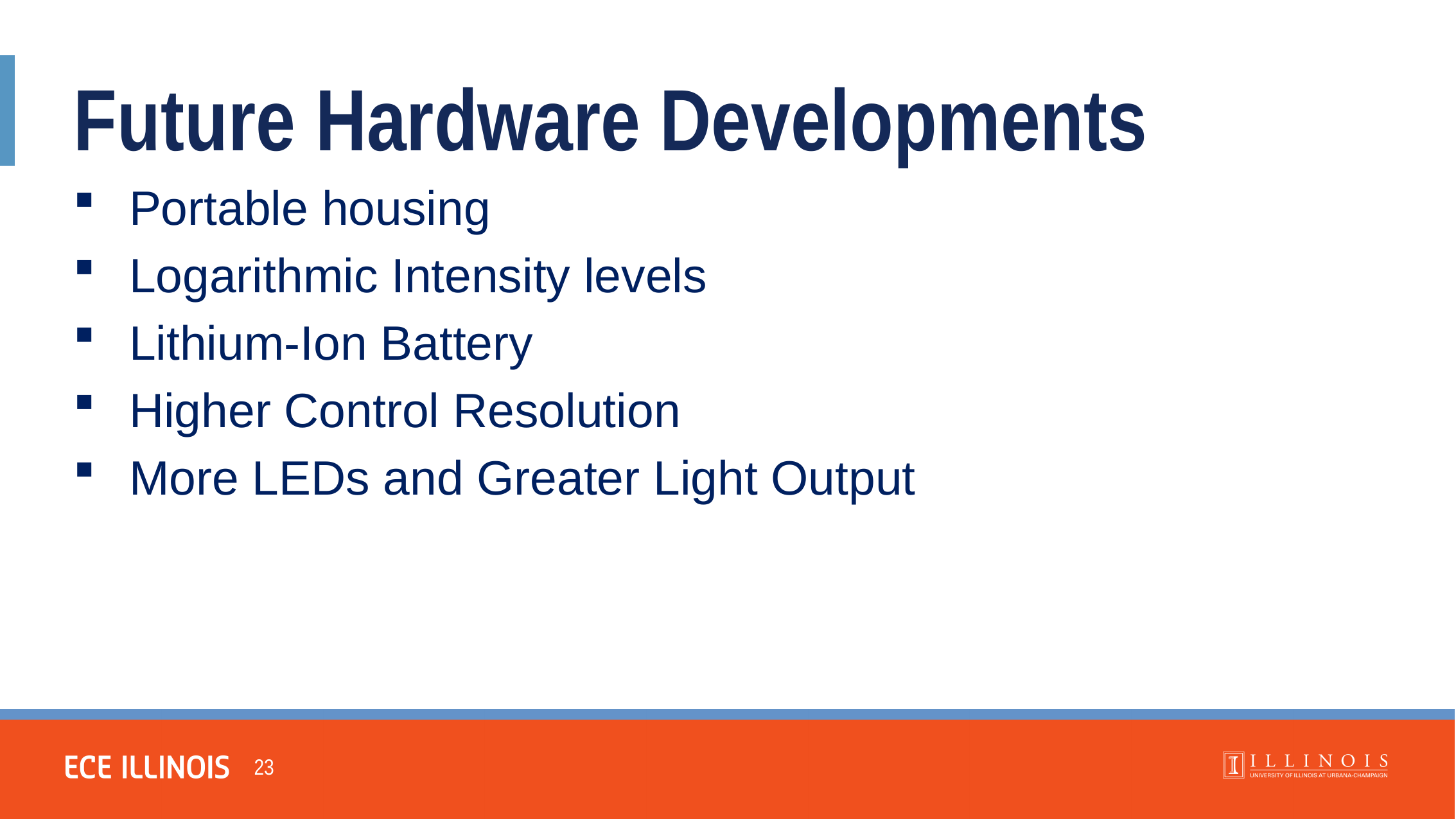

Future Hardware Developments
Portable housing
Logarithmic Intensity levels
Lithium-Ion Battery
Higher Control Resolution
More LEDs and Greater Light Output